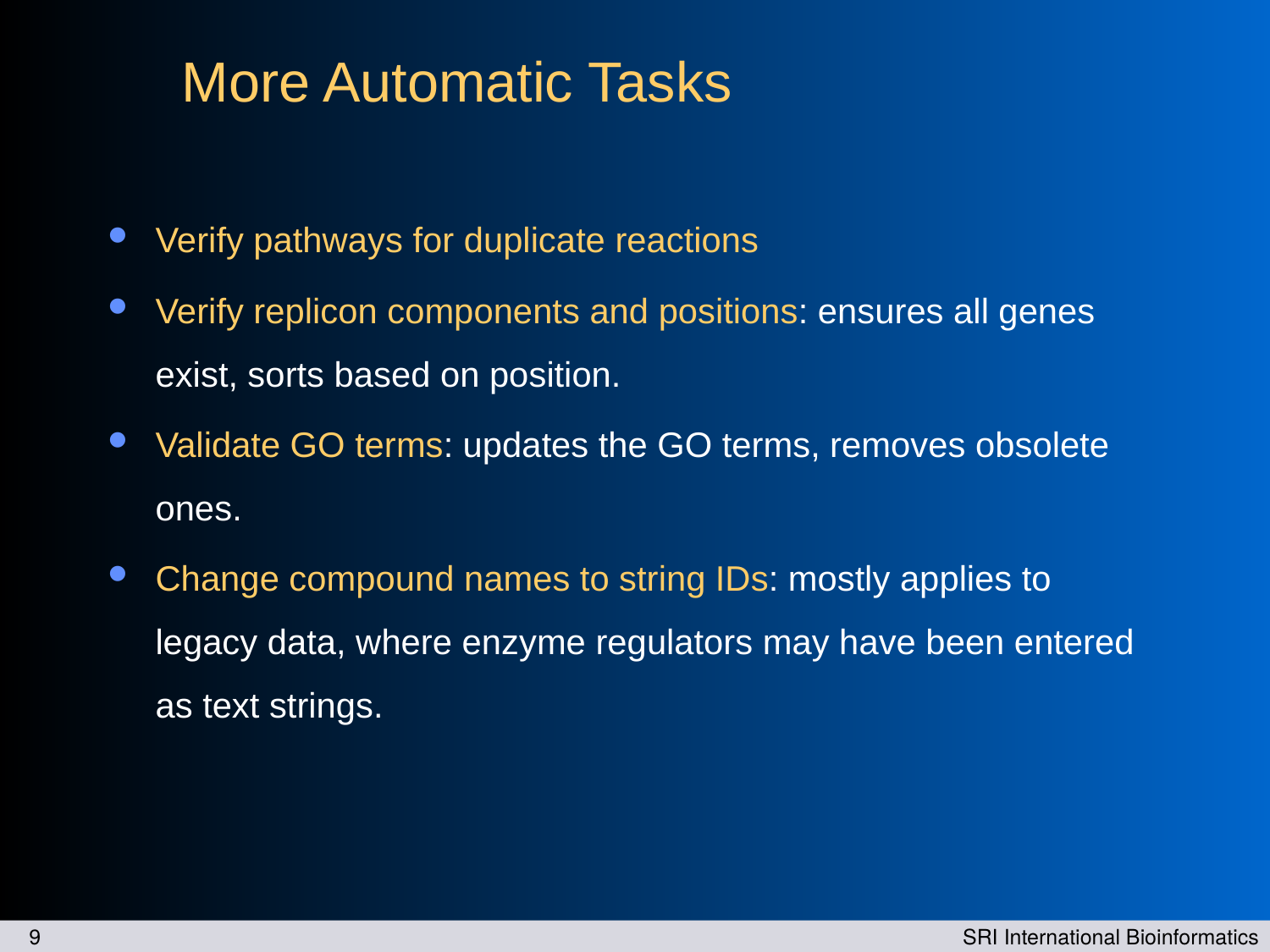

# More Automatic Tasks
Verify pathways for duplicate reactions
Verify replicon components and positions: ensures all genes exist, sorts based on position.
Validate GO terms: updates the GO terms, removes obsolete ones.
Change compound names to string IDs: mostly applies to legacy data, where enzyme regulators may have been entered as text strings.